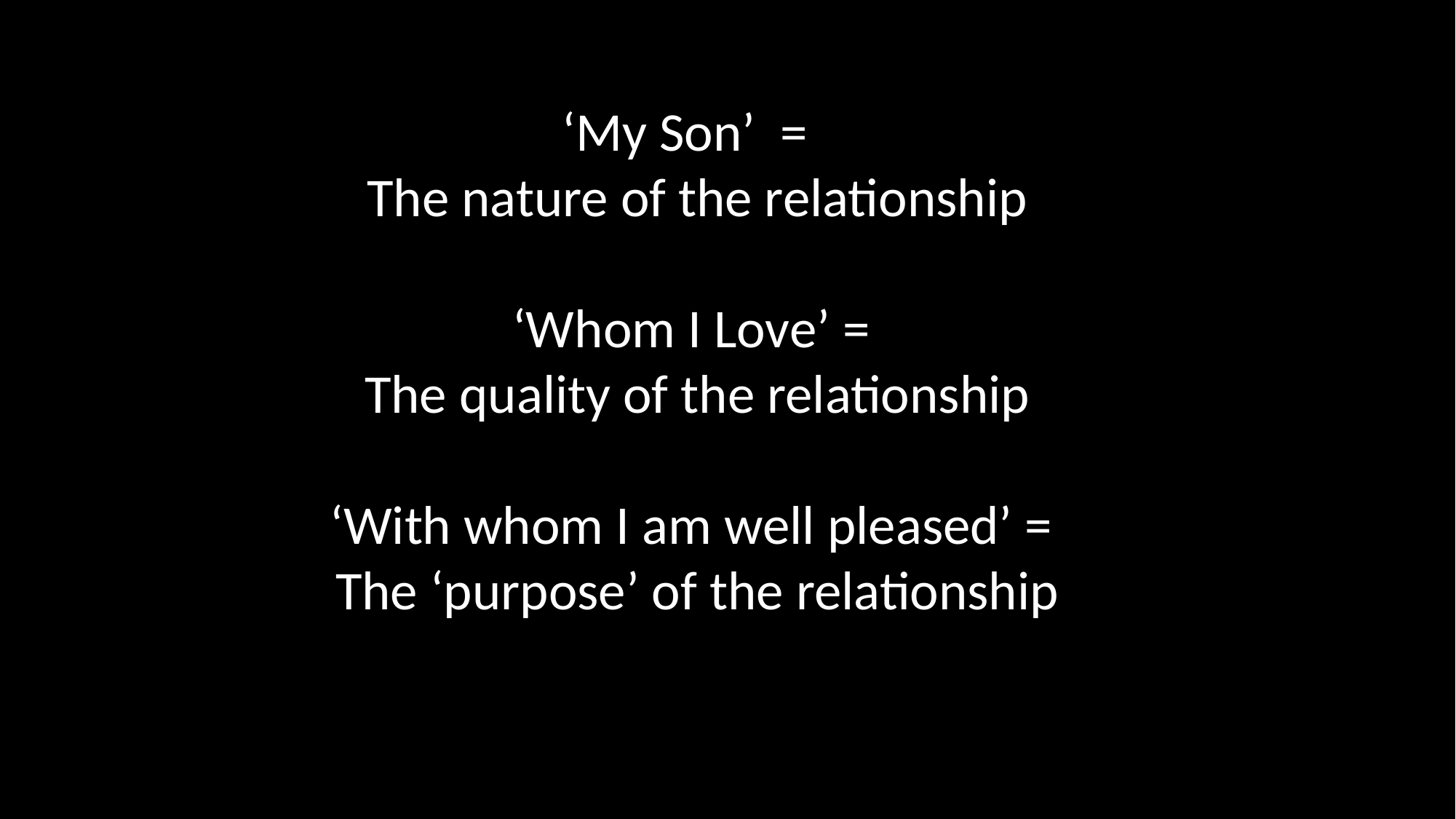

‘My Son’  =
The nature of the relationship

‘Whom I Love’ =
The quality of the relationship

‘With whom I am well pleased’ =
The ‘purpose’ of the relationship